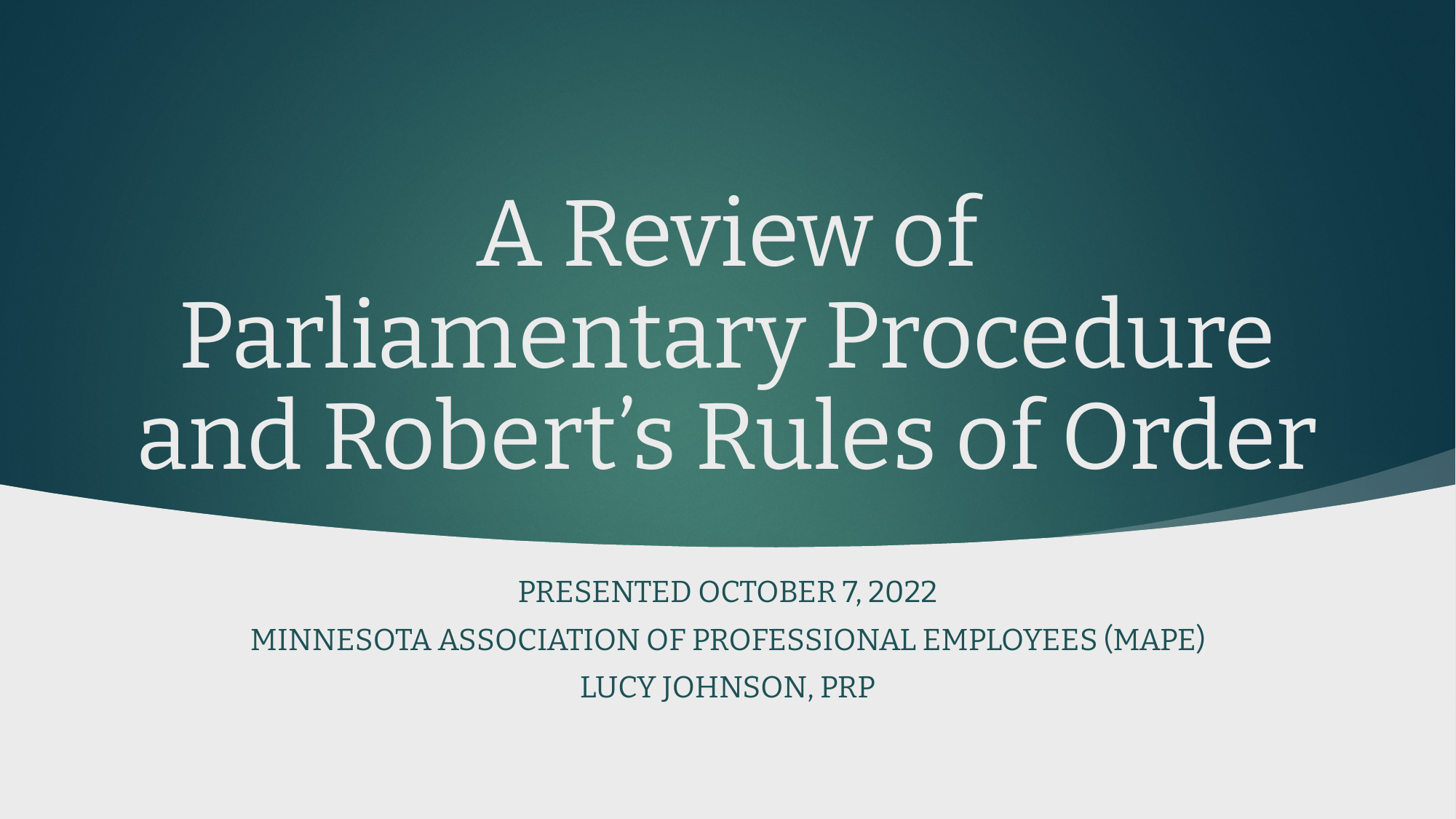

# A Review of Parliamentary Procedure and Robert’s Rules of Order

Presented October 7, 2022
Minnesota Association of Professional Employees (MAPE)
Lucy Johnson, PRP